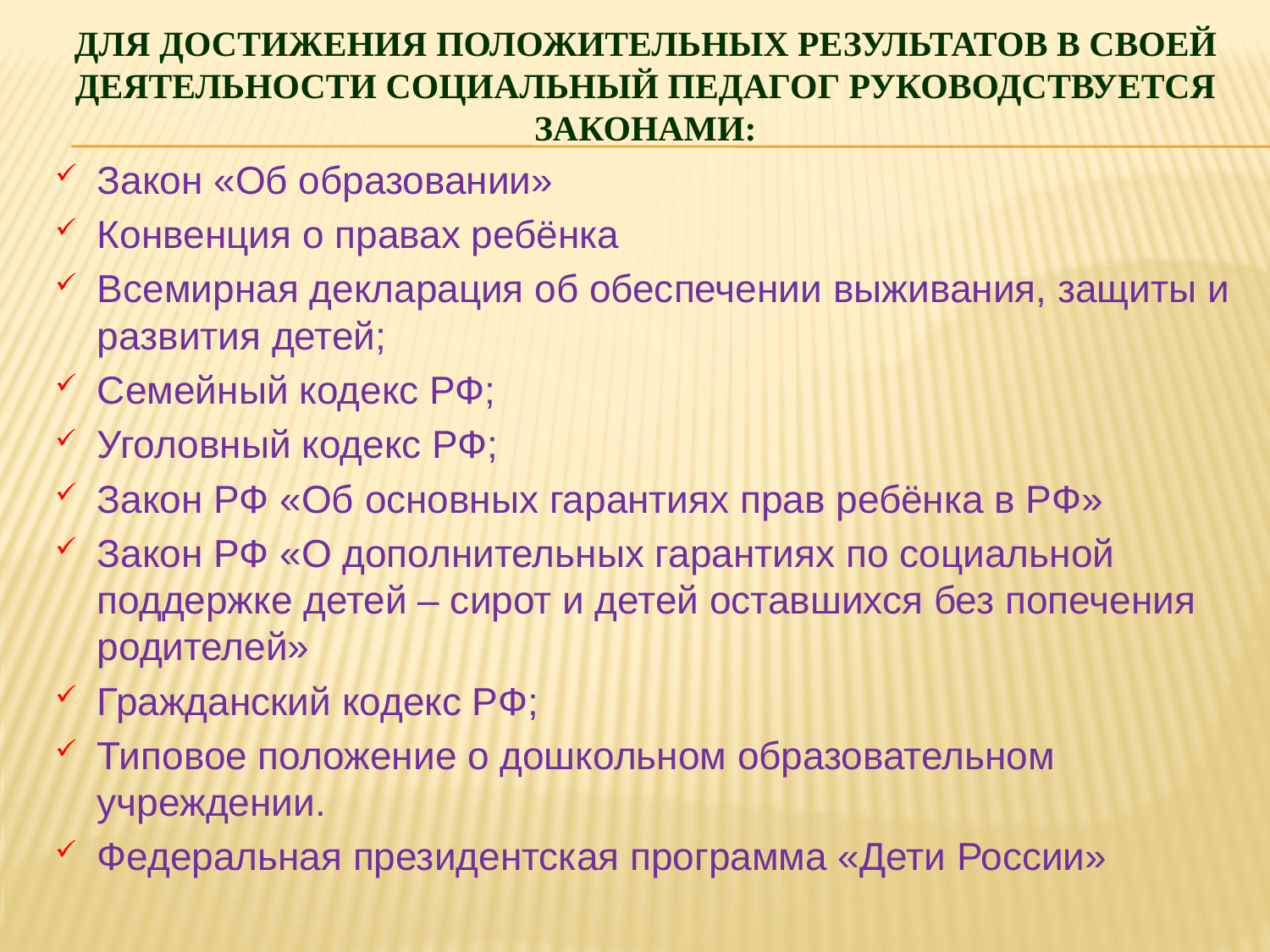

# Для достижения положительных результатов в своей деятельности социальный педагог руководствуется законами:
Закон «Об образовании»
Конвенция о правах ребёнка
Всемирная декларация об обеспечении выживания, защиты и развития детей;
Семейный кодекс РФ;
Уголовный кодекс РФ;
Закон РФ «Об основных гарантиях прав ребёнка в РФ»
Закон РФ «О дополнительных гарантиях по социальной поддержке детей – сирот и детей оставшихся без попечения родителей»
Гражданский кодекс РФ;
Типовое положение о дошкольном образовательном учреждении.
Федеральная президентская программа «Дети России»